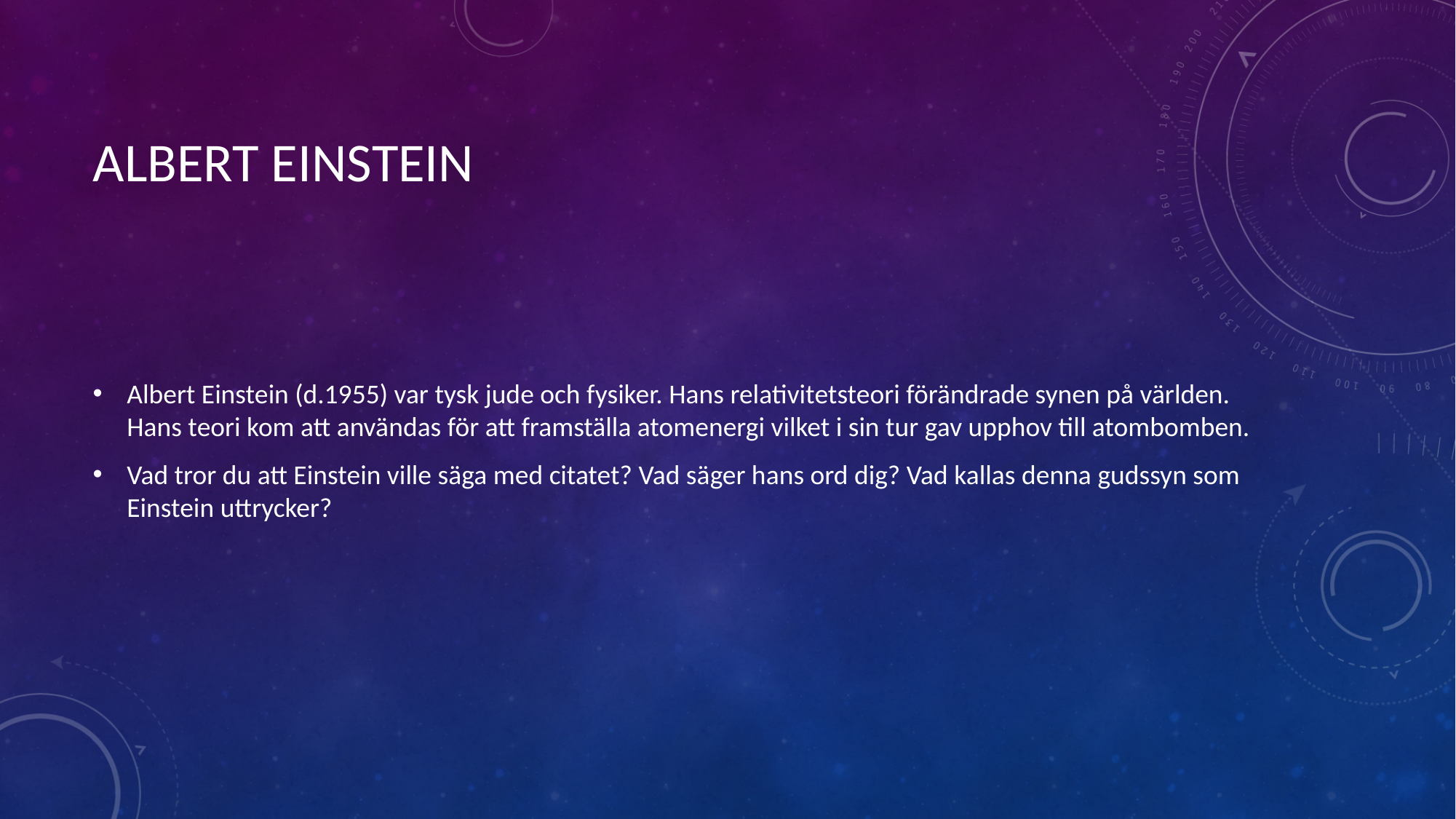

# Albert einstein
Albert Einstein (d.1955) var tysk jude och fysiker. Hans relativitetsteori förändrade synen på världen. Hans teori kom att användas för att framställa atomenergi vilket i sin tur gav upphov till atombomben.
Vad tror du att Einstein ville säga med citatet? Vad säger hans ord dig? Vad kallas denna gudssyn som Einstein uttrycker?